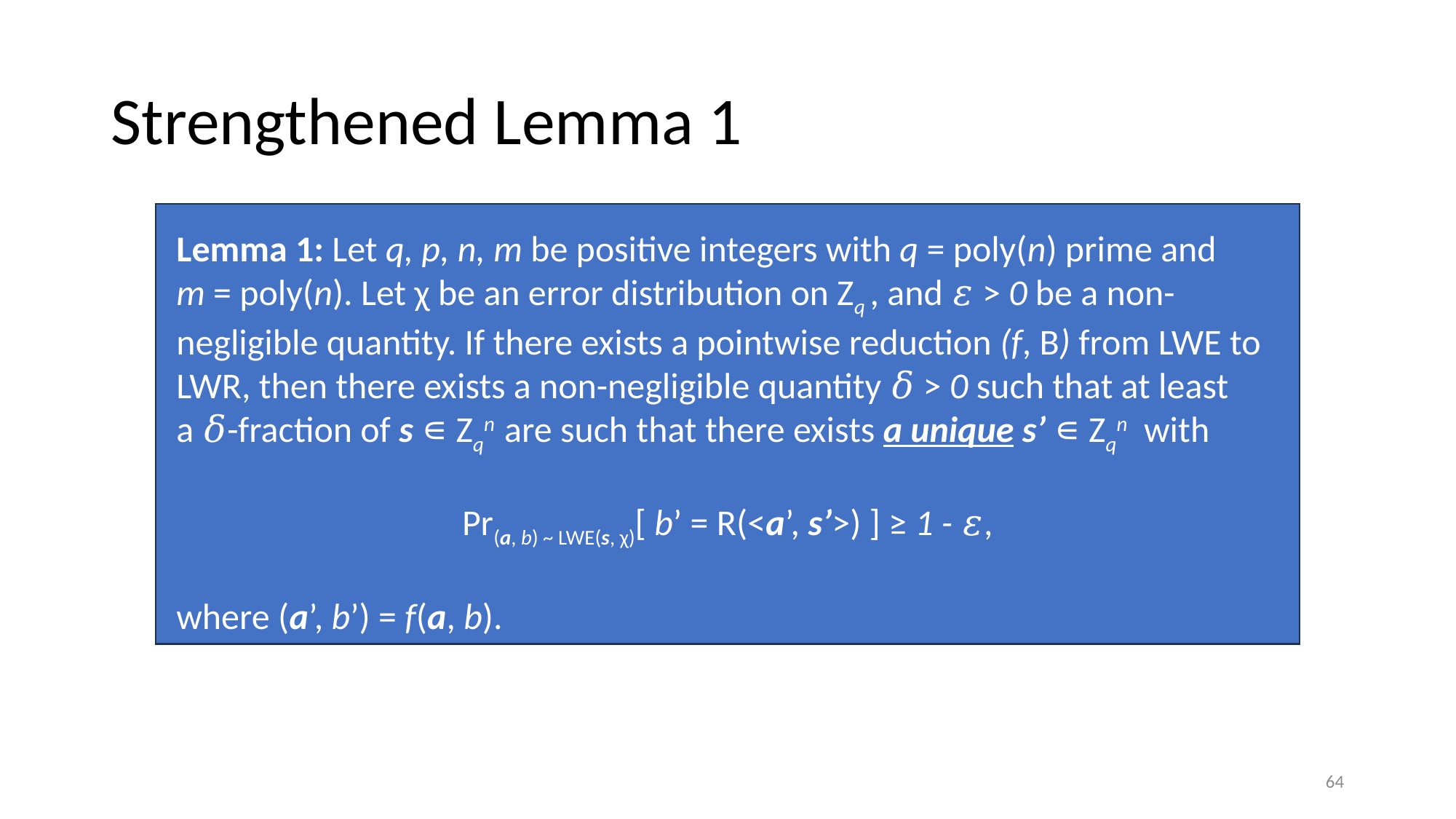

# Strengthened Lemma 1

Lemma 1: Let q, p, n, m be positive integers with q = poly(n) prime and
m = poly(n). Let χ be an error distribution on Zq , and 𝜀 > 0 be a non-negligible quantity. If there exists a pointwise reduction (f, B) from LWE to LWR, then there exists a non-negligible quantity 𝛿 > 0 such that at least a 𝛿-fraction of s ∊ Zqn  are such that there exists a unique s’ ∊ Zqn  with

Pr(a, b) ~ LWE(s, χ)[ b’ = R(<a’, s’>) ] ≥ 1 - 𝜀,

where (a’, b’) = f(a, b).
64